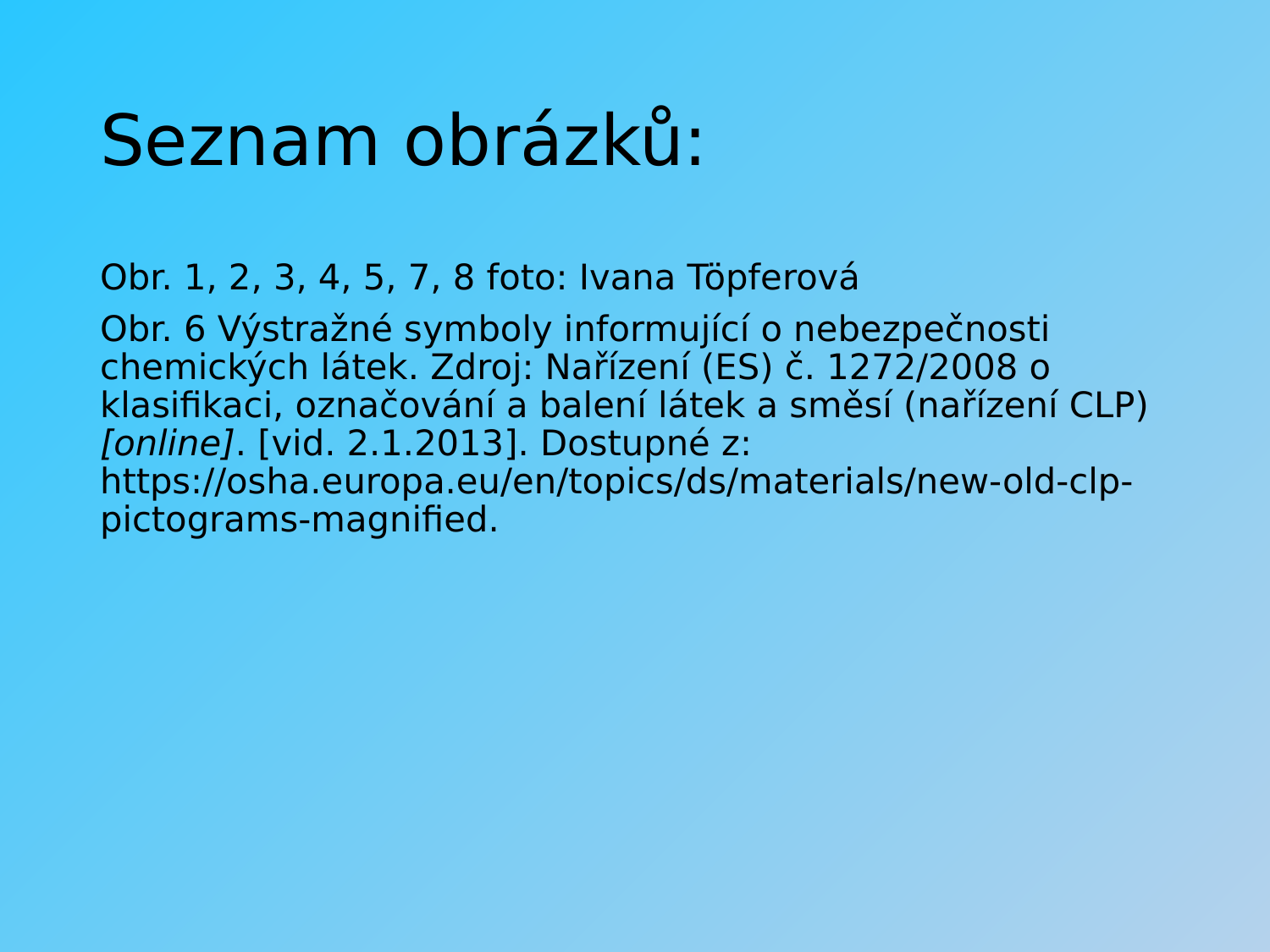

# Seznam obrázků:
Obr. 1, 2, 3, 4, 5, 7, 8 foto: Ivana Töpferová
Obr. 6 Výstražné symboly informující o nebezpečnosti chemických látek. Zdroj: Nařízení (ES) č. 1272/2008 o klasifikaci, označování a balení látek a směsí (nařízení CLP) [online]. [vid. 2.1.2013]. Dostupné z: https://osha.europa.eu/en/topics/ds/materials/new-old-clp-pictograms-magnified.